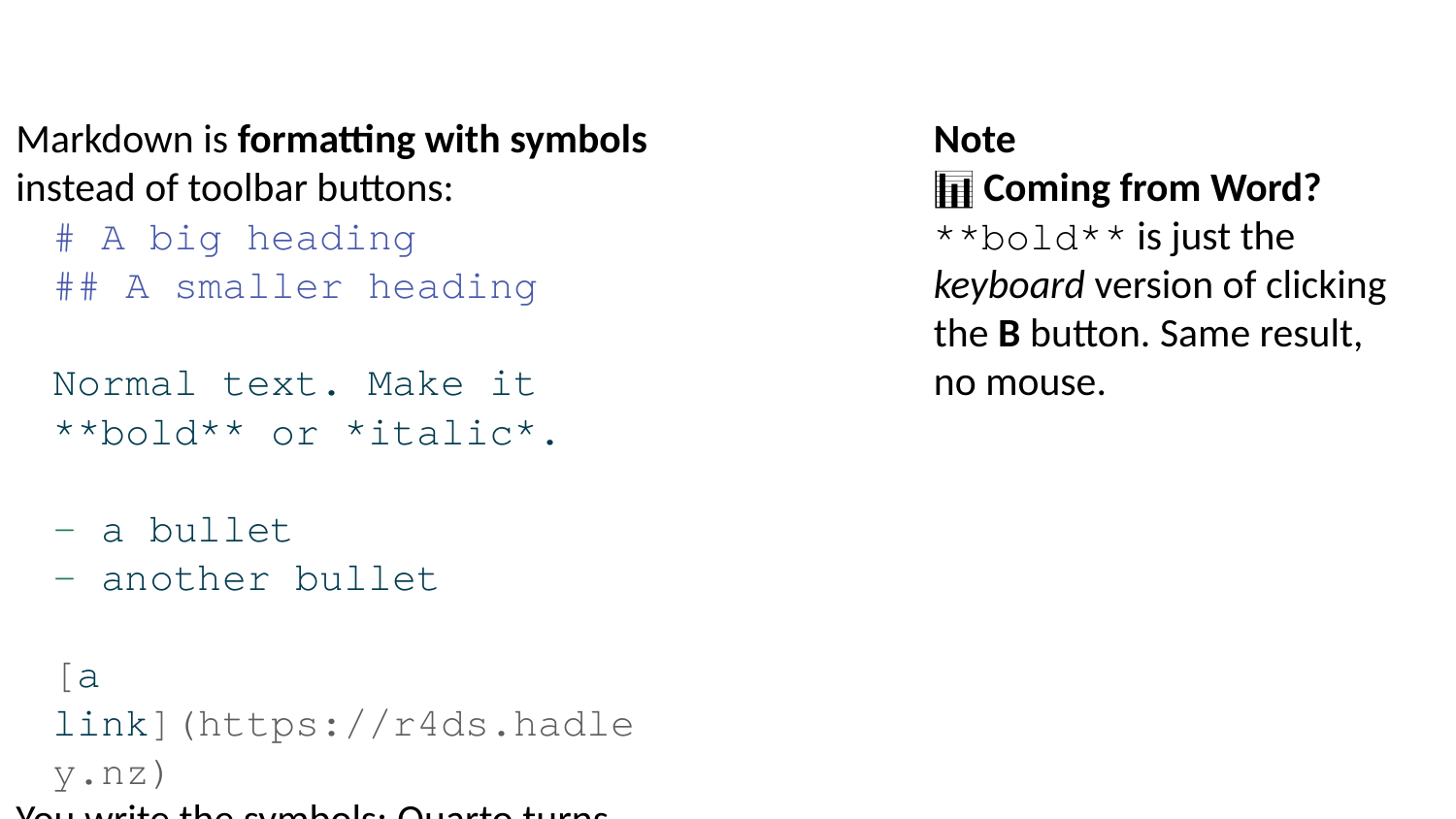

Markdown is formatting with symbols instead of toolbar buttons:
# A big heading ## A smaller heading Normal text. Make it **bold** or *italic*. - a bullet - another bullet [a link](https://r4ds.hadley.nz)
You write the symbols; Quarto turns them into real headings, bullets, and links.
Note
📖 New word
Markdown = a simple way to format plain text using a few symbols like #, *, and -.
Note
📊 Coming from Word?
**bold** is just the keyboard version of clicking the B button. Same result, no mouse.